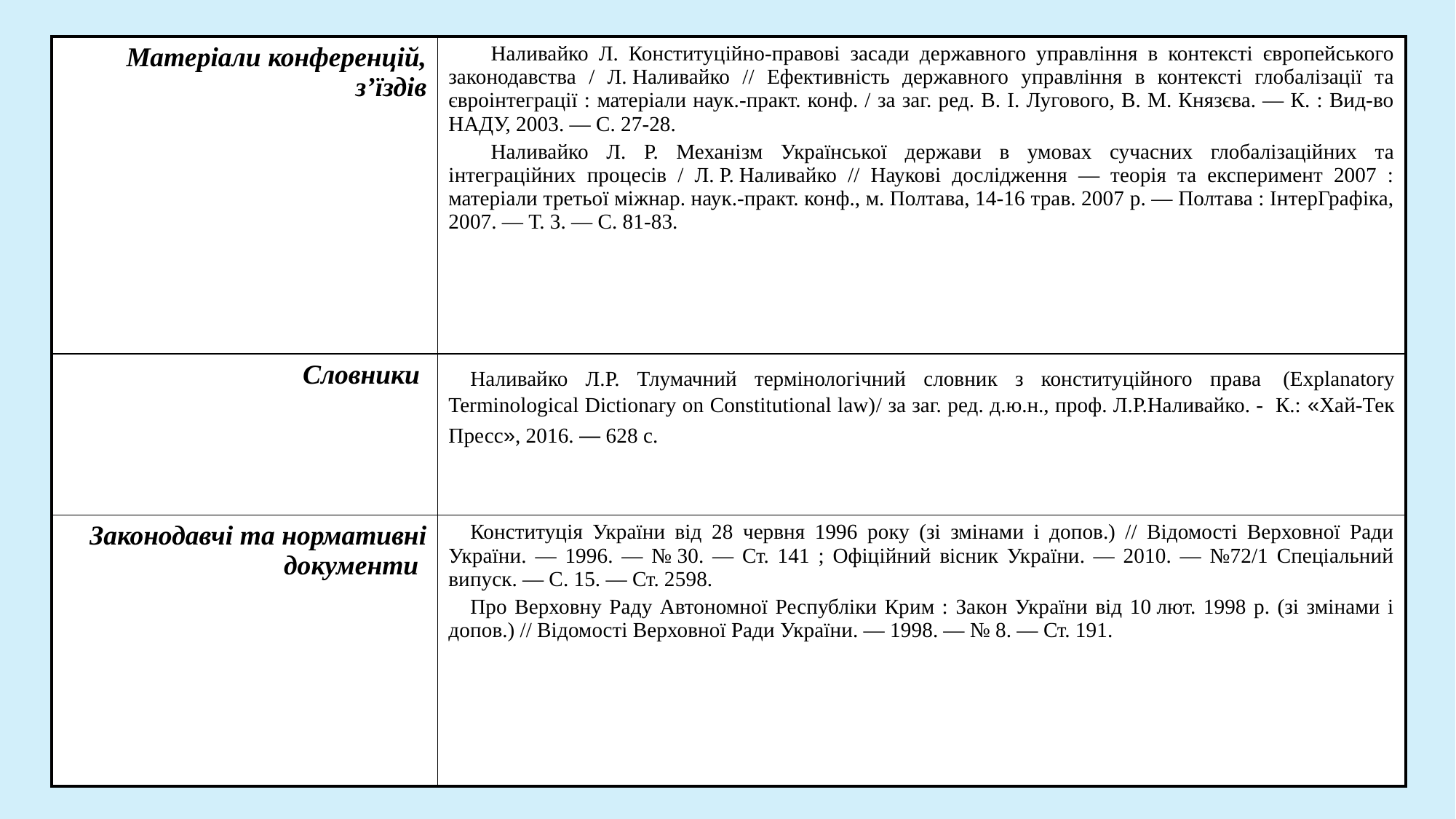

| Матеріали конференцій, з’їздів | Наливайко Л. Конституційно-правові засади державного управління в контексті європейського законодавства / Л. Наливайко // Ефективність державного управління в контексті глобалізації та євроінтеграції : матеріали наук.-практ. конф. / за заг. ред. В. І. Лугового, В. М. Князєва. — К. : Вид-во НАДУ, 2003. — С. 27-28. Наливайко Л. Р. Механізм Української держави в умовах сучасних глобалізаційних та інтеграційних процесів / Л. Р. Наливайко // Наукові дослідження — теорія та експеримент 2007 : матеріали третьої міжнар. наук.-практ. конф., м. Полтава, 14-16 трав. 2007 р. — Полтава : ІнтерГрафіка, 2007. — Т. 3. — С. 81-83. |
| --- | --- |
| Словники | Наливайко Л.Р. Тлумачний термінологічний словник з конституційного права (Explanatory Terminological Dictionary on Constitutional law)/ за заг. ред. д.ю.н., проф. Л.Р.Наливайко. - К.: «Хай-Тек Пресс», 2016. — 628 с. |
| Законодавчі та нормативні документи | Конституція України від 28 червня 1996 року (зі змінами і допов.) // Відомості Верховної Ради України. — 1996. — № 30. — Ст. 141 ; Офіційний вісник України. — 2010. — №72/1 Спеціальний випуск. — С. 15. — Ст. 2598. Про Верховну Раду Автономної Республіки Крим : Закон України від 10 лют. 1998 р. (зі змінами і допов.) // Відомості Верховної Ради України. — 1998. — № 8. — Ст. 191. |